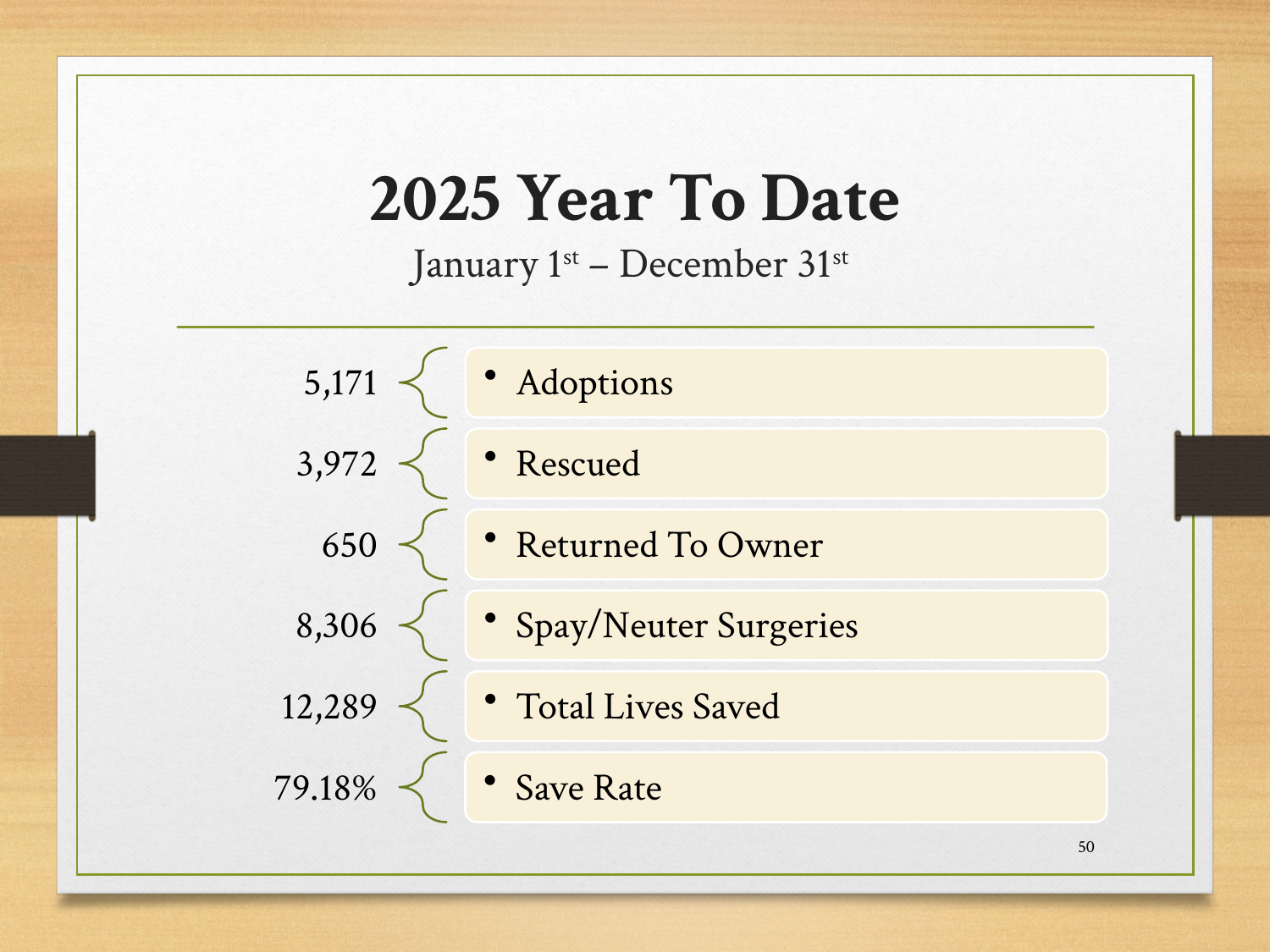

# 2025 Year To Date January 1st – December 31st
5,171
Adoptions
3,972
Rescued
650
Returned To Owner
8,306
Spay/Neuter Surgeries
12,289
Total Lives Saved
79.18%
Save Rate
50